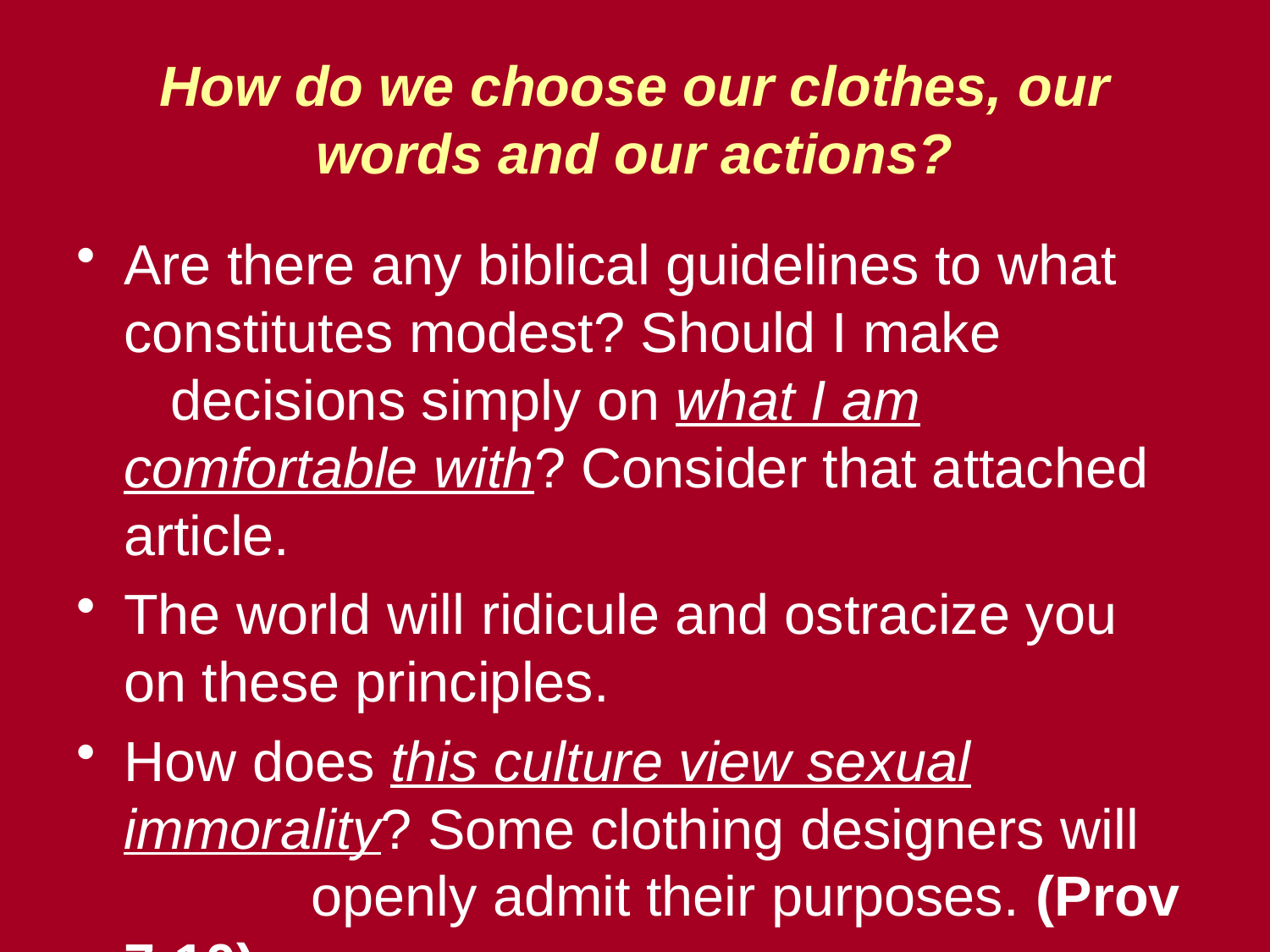

# How do we choose our clothes, our words and our actions?
Are there any biblical guidelines to what constitutes modest? Should I make                decisions simply on what I am comfortable with? Consider that attached article.
The world will ridicule and ostracize you on these principles.
How does this culture view sexual immorality? Some clothing designers will                openly admit their purposes. (Prov 7:10)